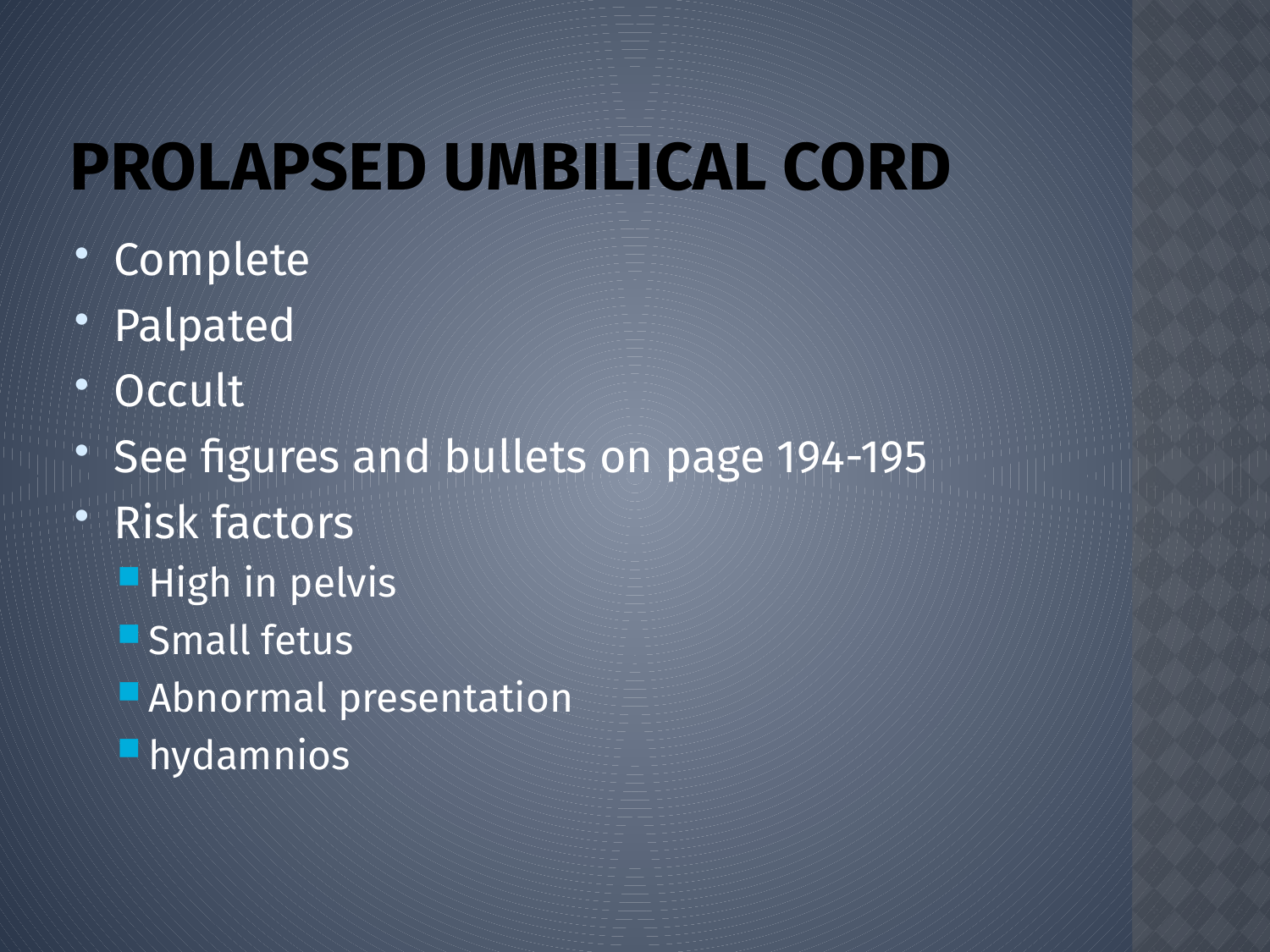

# Prolapsed Umbilical Cord
Complete
Palpated
Occult
See figures and bullets on page 194-195
Risk factors
High in pelvis
Small fetus
Abnormal presentation
hydamnios